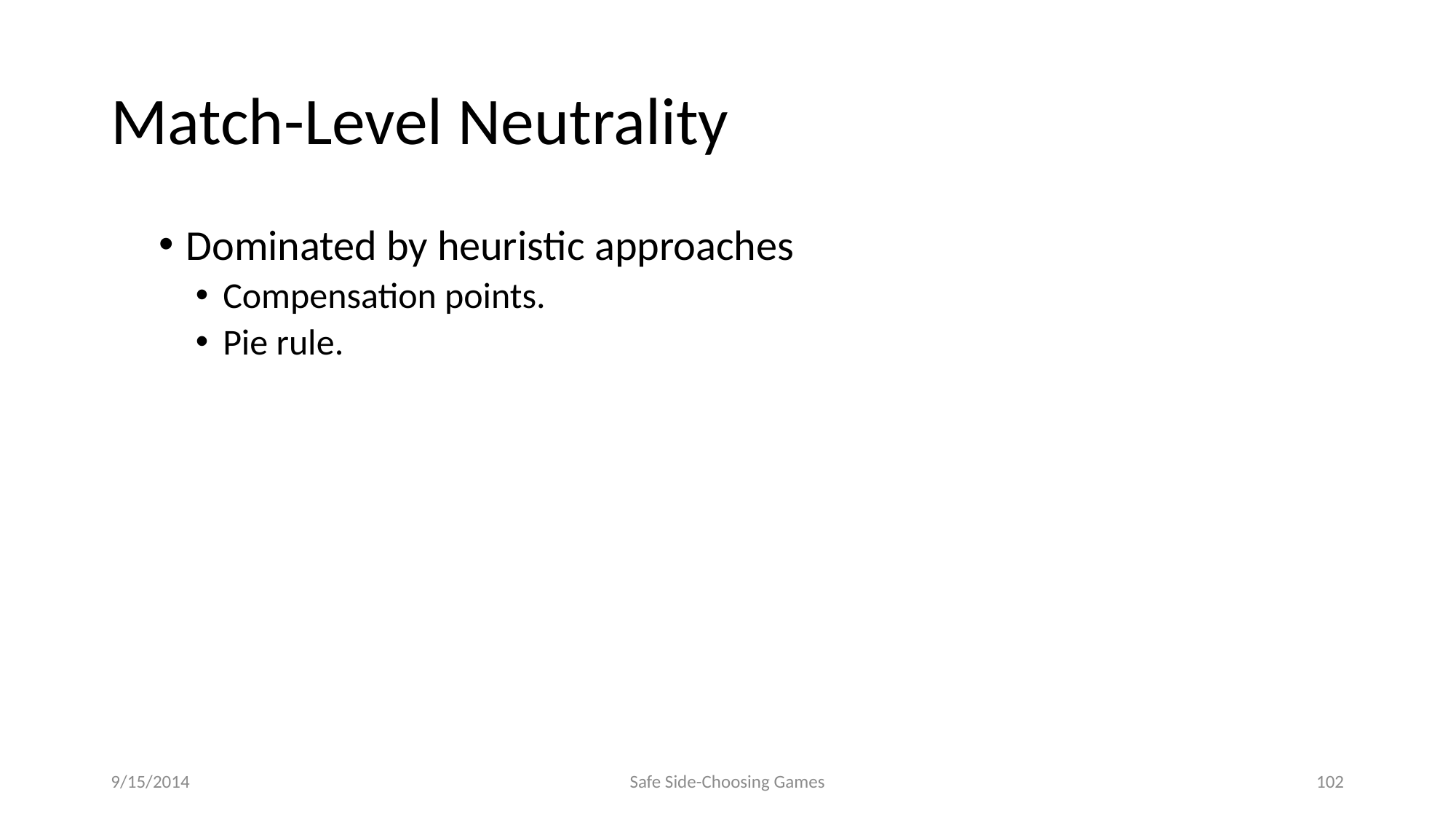

# Match-Level Neutrality
Dominated by heuristic approaches
Compensation points.
Pie rule.
9/15/2014
Safe Side-Choosing Games
102